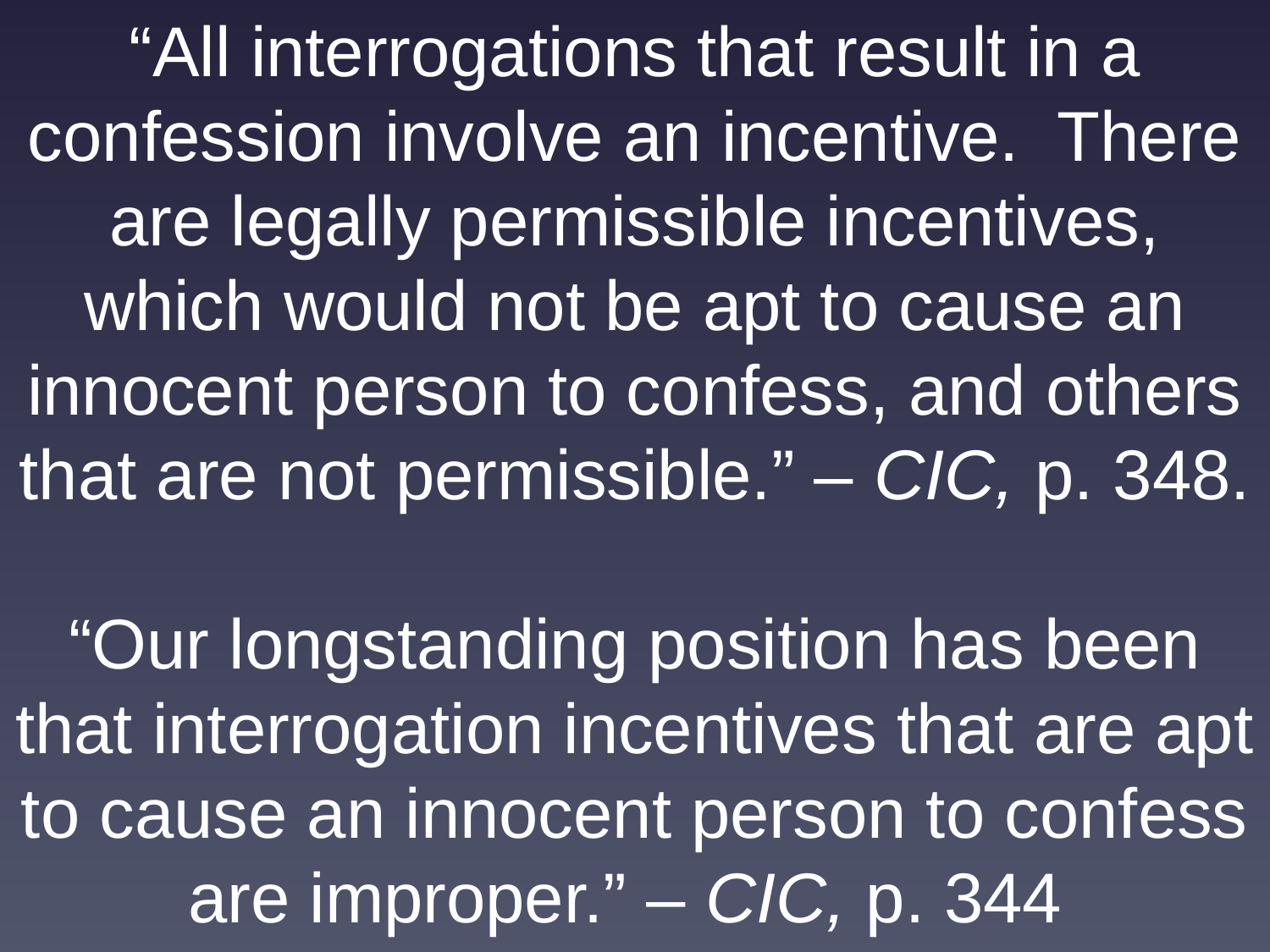

“All interrogations that result in a confession involve an incentive.  There are legally permissible incentives, which would not be apt to cause an innocent person to confess, and others that are not permissible.” – CIC, p. 348.

“Our longstanding position has been that interrogation incentives that are apt to cause an innocent person to confess are improper.” – CIC, p. 344